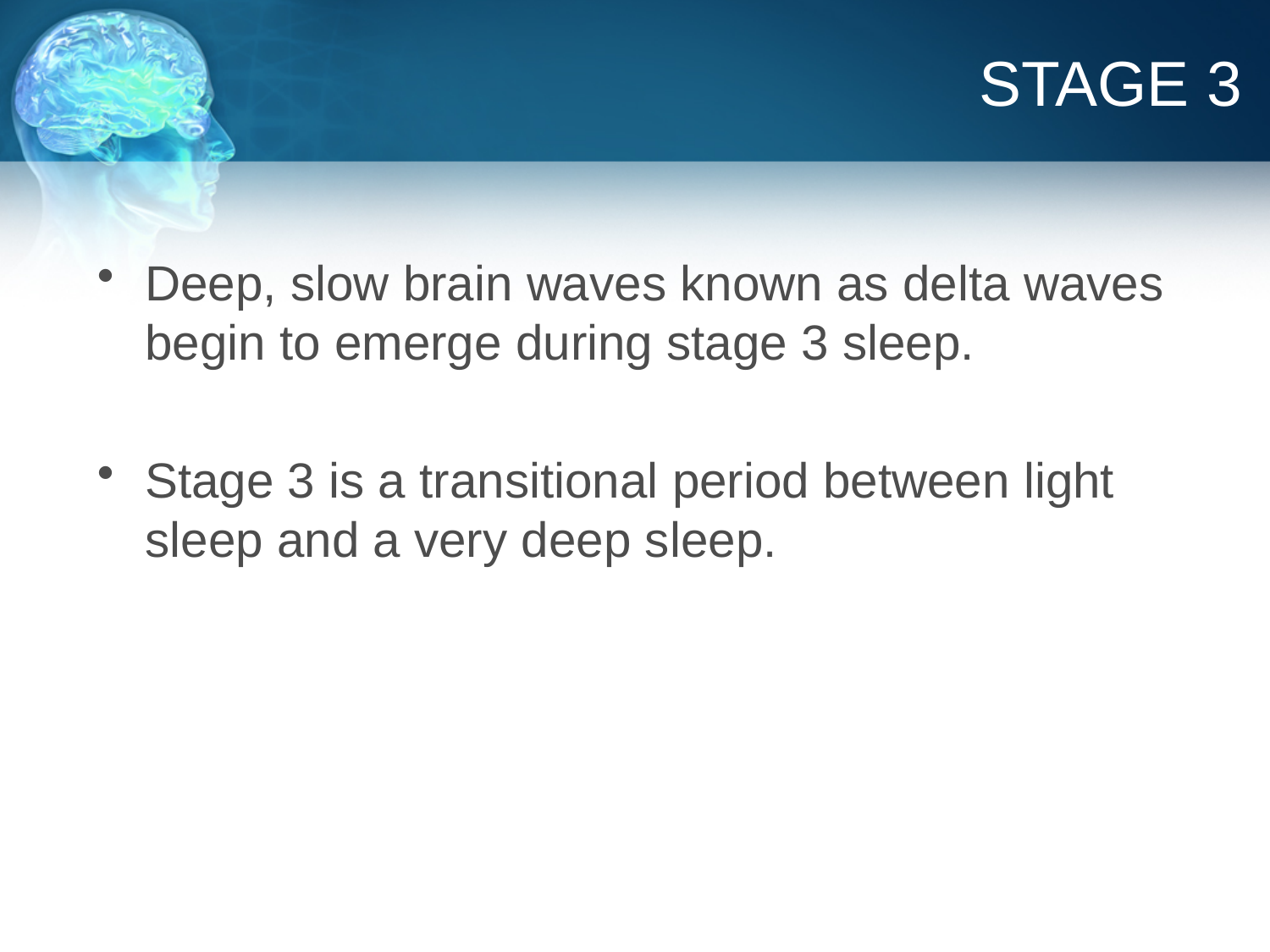

# STAGE 3

Deep, slow brain waves known as delta waves begin to emerge during stage 3 sleep.

Stage 3 is a transitional period between light sleep and a very deep sleep.